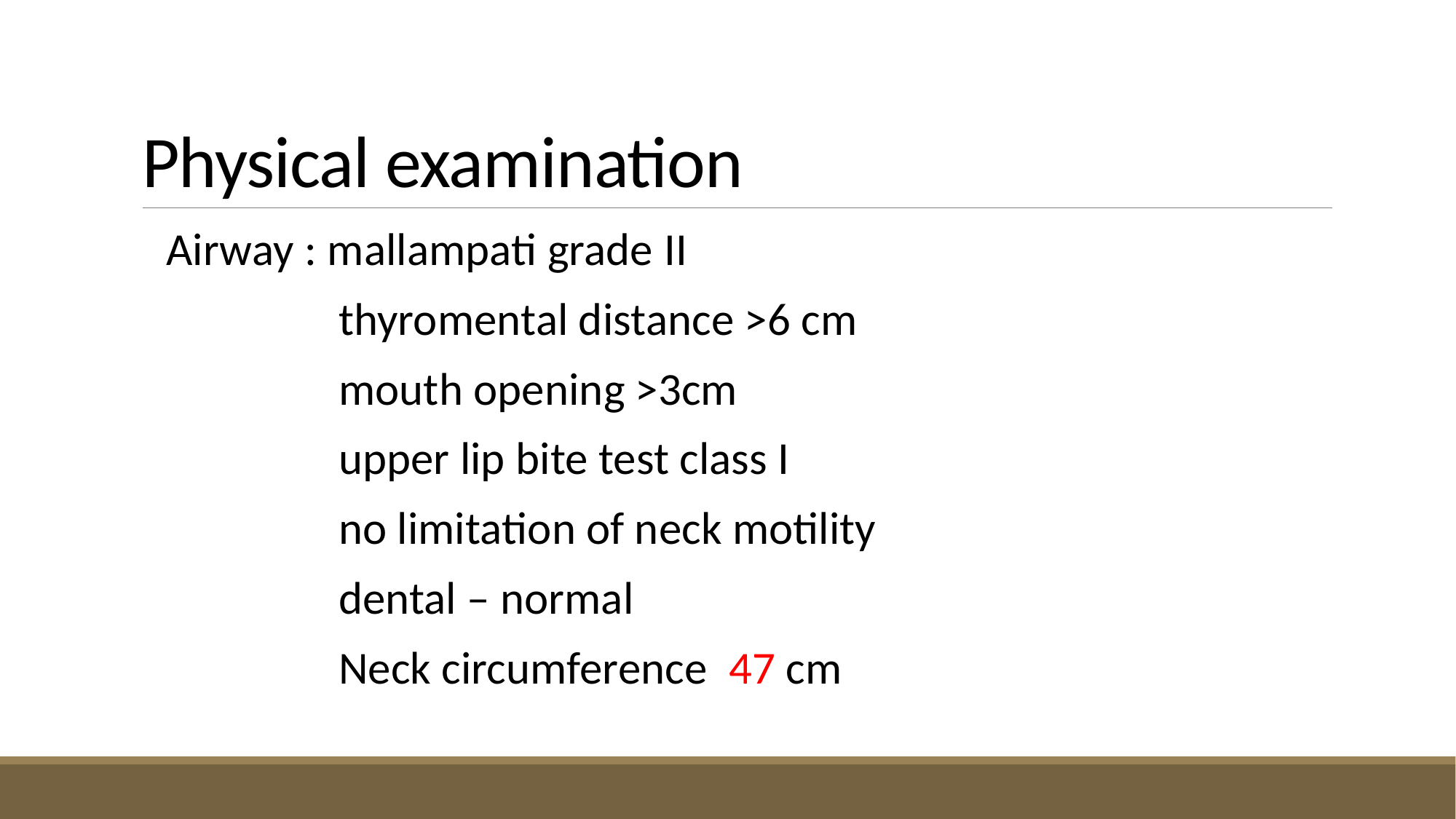

# Physical examination
Airway : mallampati grade II
		thyromental distance >6 cm
		mouth opening >3cm
		upper lip bite test class I
		no limitation of neck motility
		dental – normal
		Neck circumference  47 cm